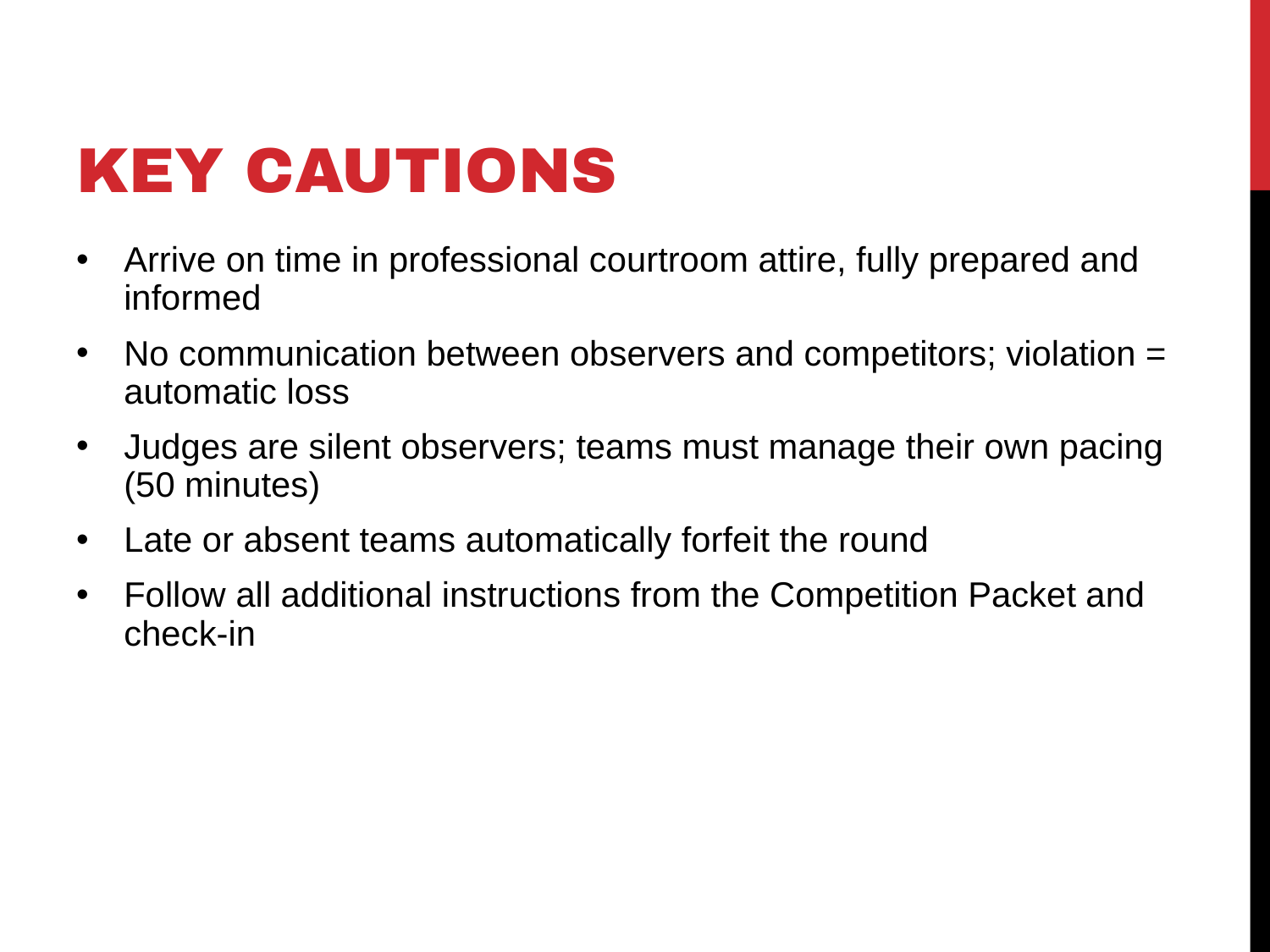

# KEY CAUTIONS
Arrive on time in professional courtroom attire, fully prepared and informed
No communication between observers and competitors; violation = automatic loss
Judges are silent observers; teams must manage their own pacing (50 minutes)
Late or absent teams automatically forfeit the round
Follow all additional instructions from the Competition Packet and check-in